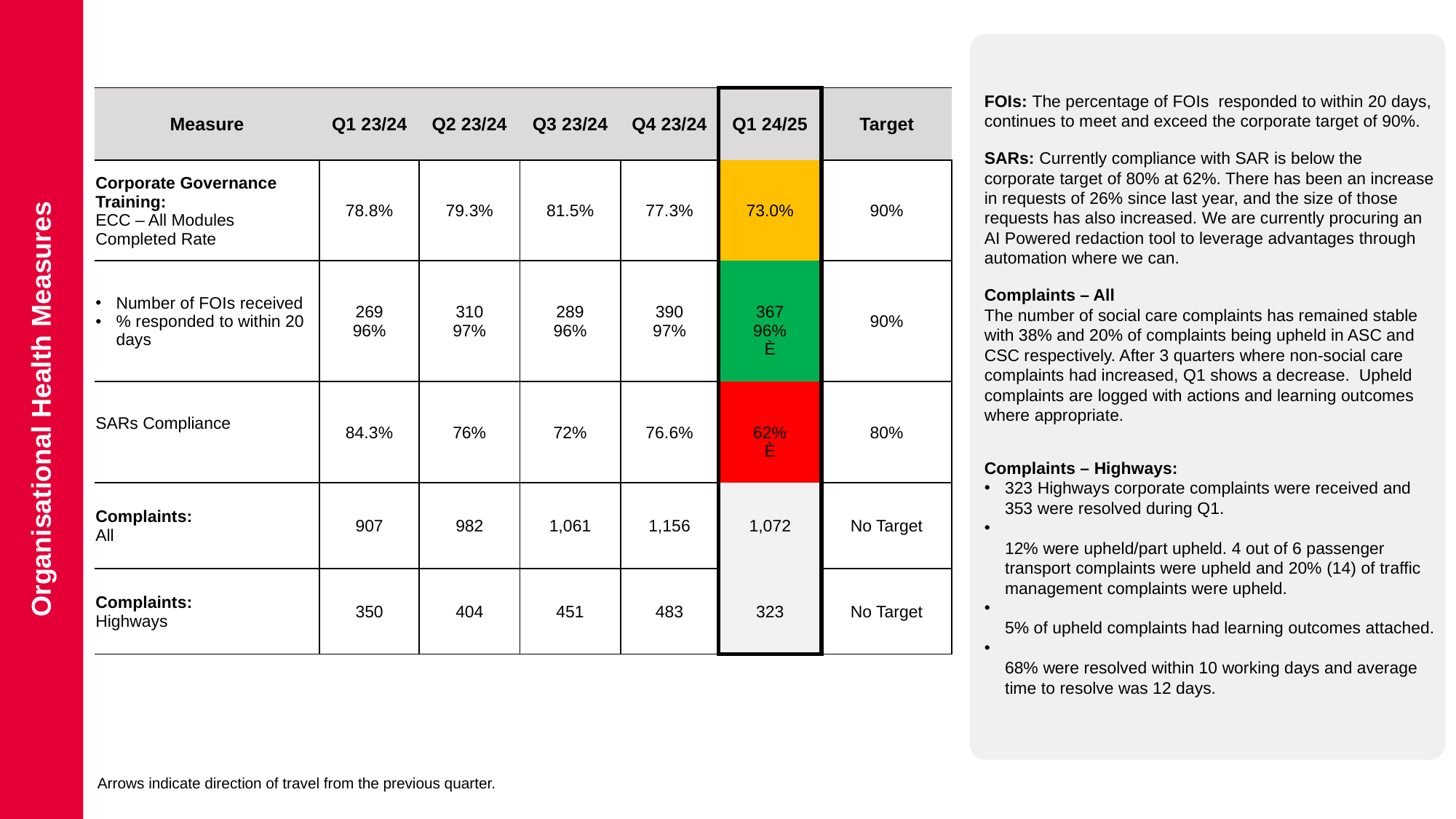

FOIs: The percentage of FOIs  responded to within 20 days, continues to meet and exceed the corporate target of 90%.
SARs: Currently compliance with SAR is below the corporate target of 80% at 62%. There has been an increase in requests of 26% since last year, and the size of those requests has also increased. We are currently procuring an AI Powered redaction tool to leverage advantages through automation where we can.​
Complaints – All
The number of social care complaints has remained stable with 38% and 20% of complaints being upheld in ASC and CSC respectively. After 3 quarters where non-social care complaints had increased, Q1 shows a decrease.  Upheld complaints are logged with actions and learning outcomes where appropriate.

Complaints – Highways:
323 Highways corporate complaints were received and 353 were resolved during Q1.
12% were upheld/part upheld. 4 out of 6 passenger transport complaints were upheld and 20% (14) of traffic management complaints were upheld.
5% of upheld complaints had learning outcomes attached.
68% were resolved within 10 working days and average time to resolve was 12 days.

| Measure | Q1 23/24 | Q2 23/24 | Q3 23/24 | Q4 23/24 | Q1 24/25 | Target |
| --- | --- | --- | --- | --- | --- | --- |
| Corporate Governance Training: ECC – All Modules Completed Rate | 78.8% | 79.3% | 81.5% | 77.3% | 73.0% | 90% |
| Number of FOIs received % responded to within 20 days | 269 96% | 310 97% | 289 96% | 390 97% | 367 96% È | 90% |
| SARs Compliance | 84.3% | 76% | 72% | 76.6% | 62% È | 80% |
| Complaints: All | 907 | 982 | 1,061 | 1,156 | 1,072 | No Target |
| Complaints: Highways | 350 | 404 | 451 | 483 | 323 | No Target |

Organisational Health Measures
|  |
| --- |
Arrows indicate direction of travel from the previous quarter.